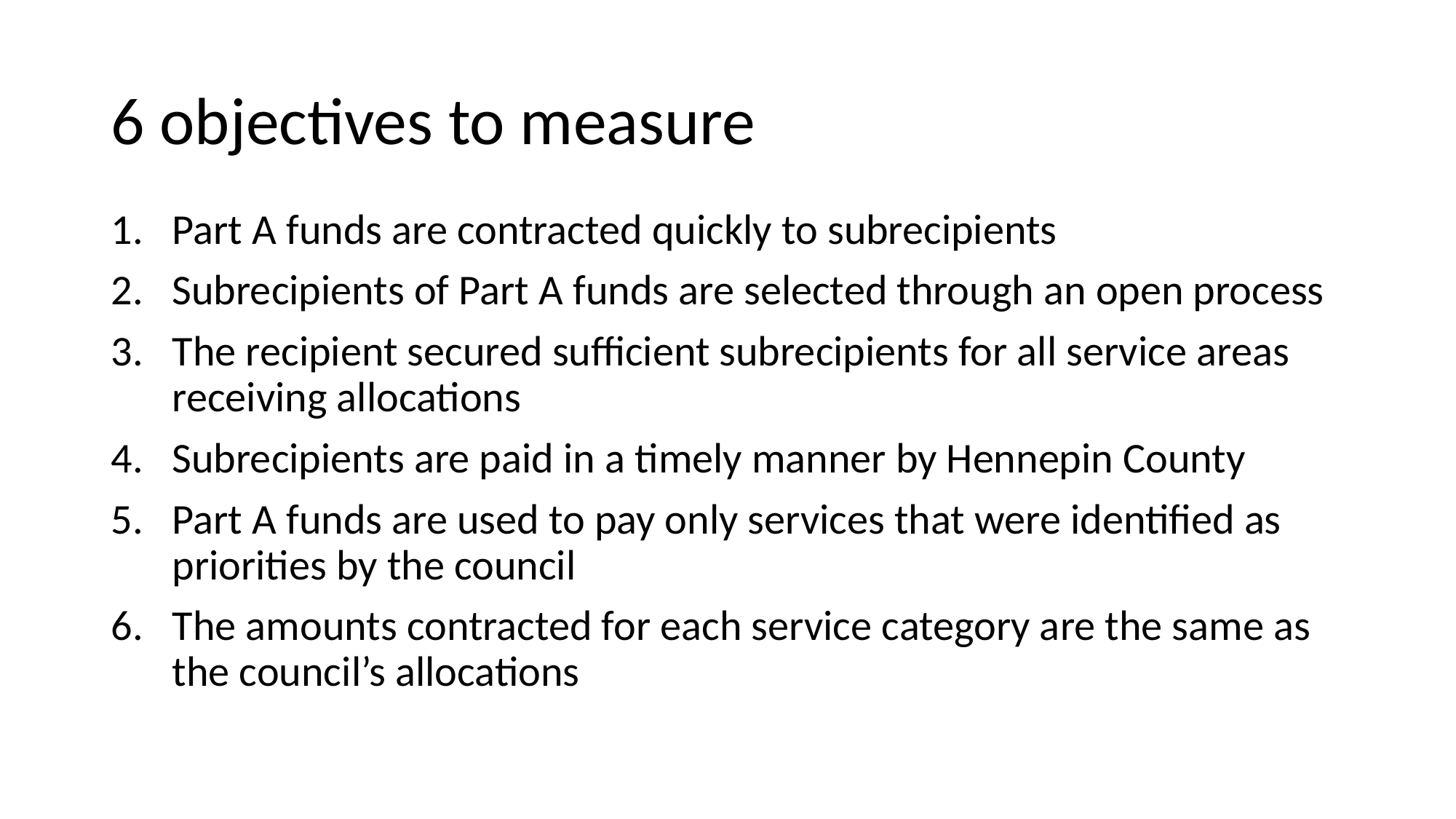

# 6 objectives to measure
Part A funds are contracted quickly to subrecipients
Subrecipients of Part A funds are selected through an open process
The recipient secured sufficient subrecipients for all service areas receiving allocations
Subrecipients are paid in a timely manner by Hennepin County
Part A funds are used to pay only services that were identified as priorities by the council
The amounts contracted for each service category are the same as the council’s allocations